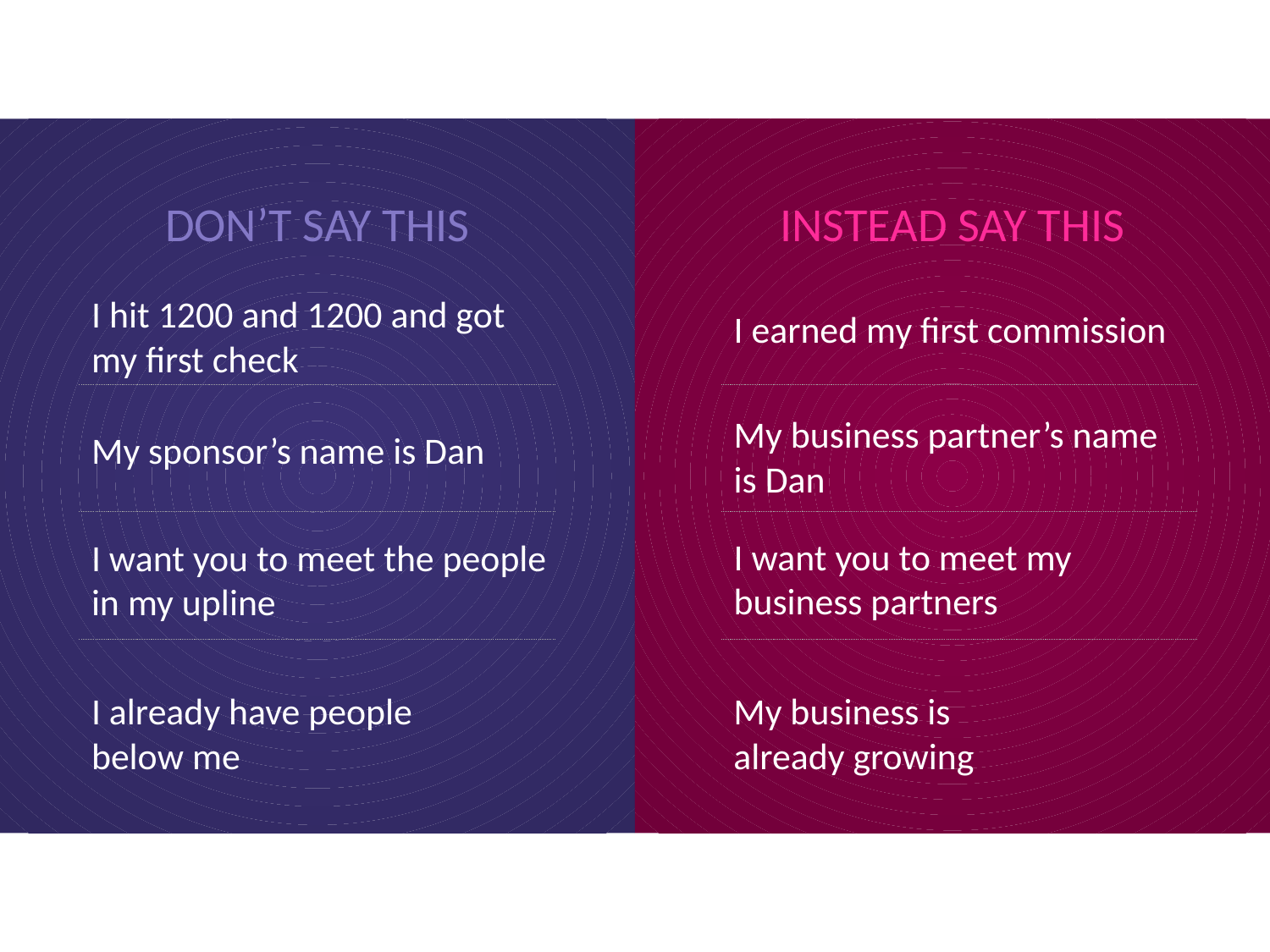

Don’t say this
Instead say this
I hit 1200 and 1200 and got my first check
I earned my first commission
My business partner’s name is Dan
My sponsor’s name is Dan
I want you to meet my
business partners
I want you to meet the people
in my upline
I already have people
below me
My business is
already growing